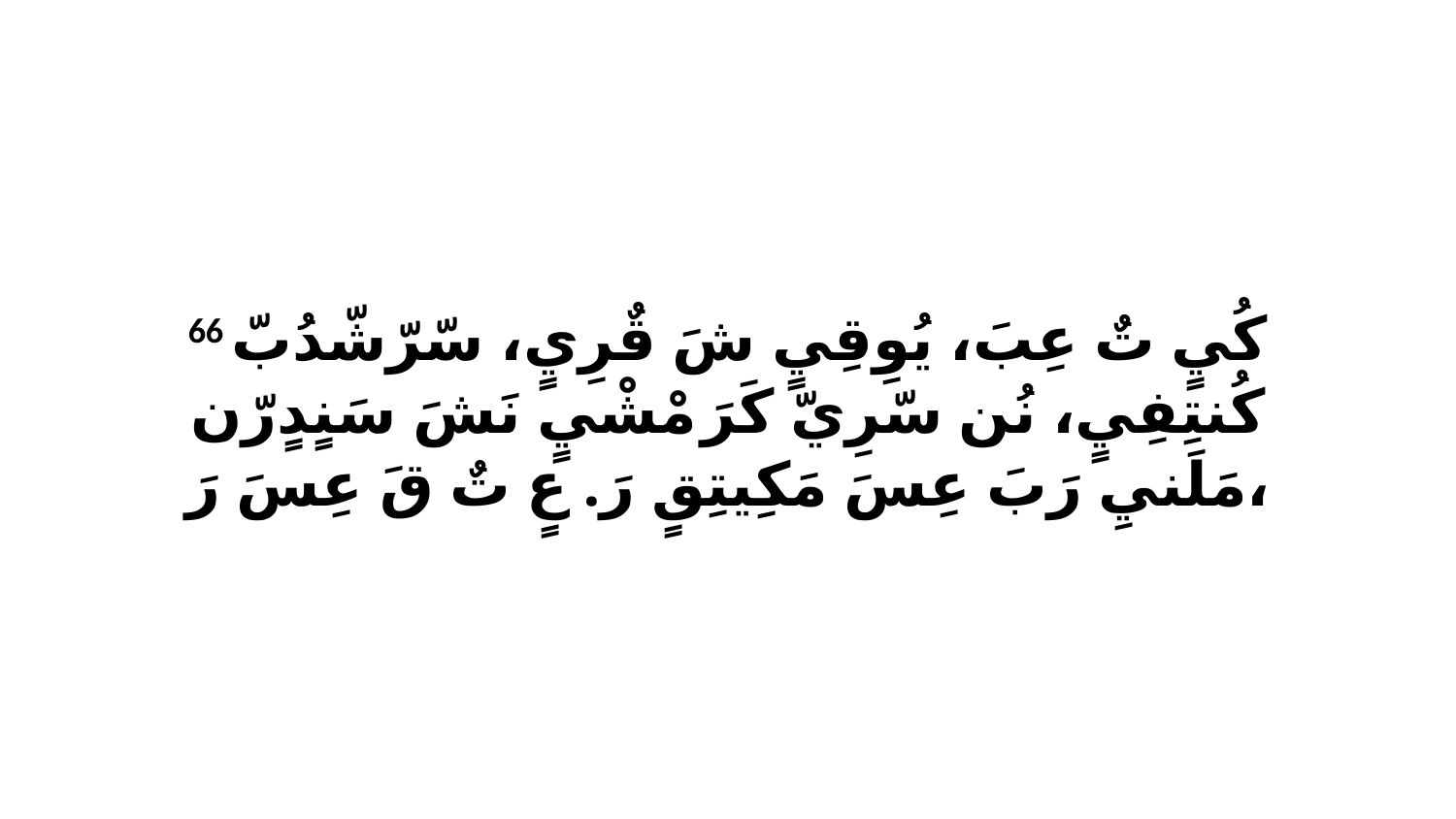

66 كُيٍ تٌ عِبَ، يُوِقِيٍ شَ قٌرِيٍ، سّرّشّدُبّ كُنتِفِيٍ، نُن سّرِيّ كَرَ مْشْيٍ نَشَ سَنٍدٍرّن مَلَنيِ رَبَ عِسَ مَكِيتِقٍ رَ. عٍ تٌ قَ عِسَ رَ،